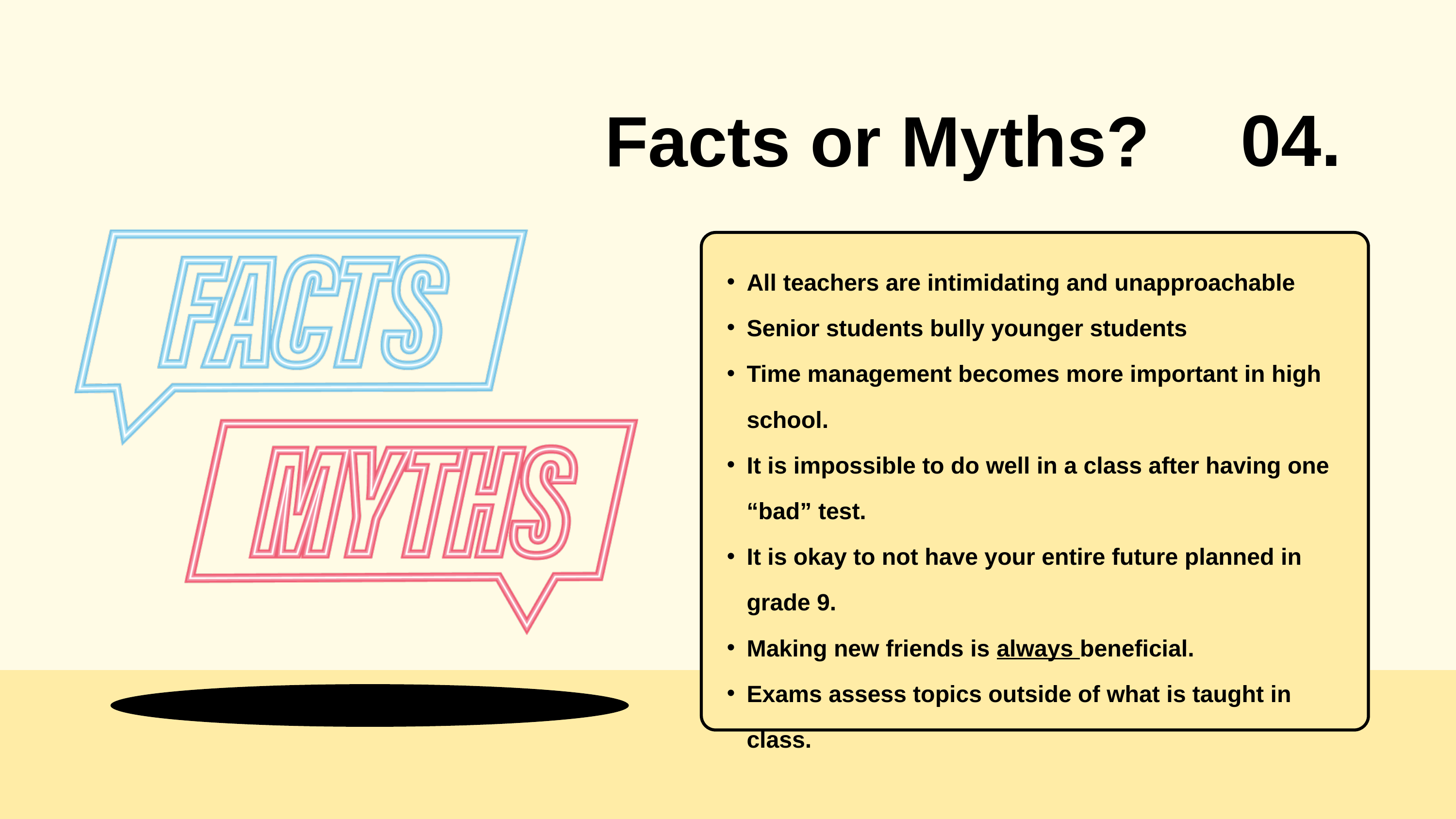

04.
Facts or Myths?

All teachers are intimidating and unapproachable
Senior students bully younger students
Time management becomes more important in high school.
It is impossible to do well in a class after having one “bad” test.
It is okay to not have your entire future planned in grade 9.
Making new friends is always beneficial.
Exams assess topics outside of what is taught in class.